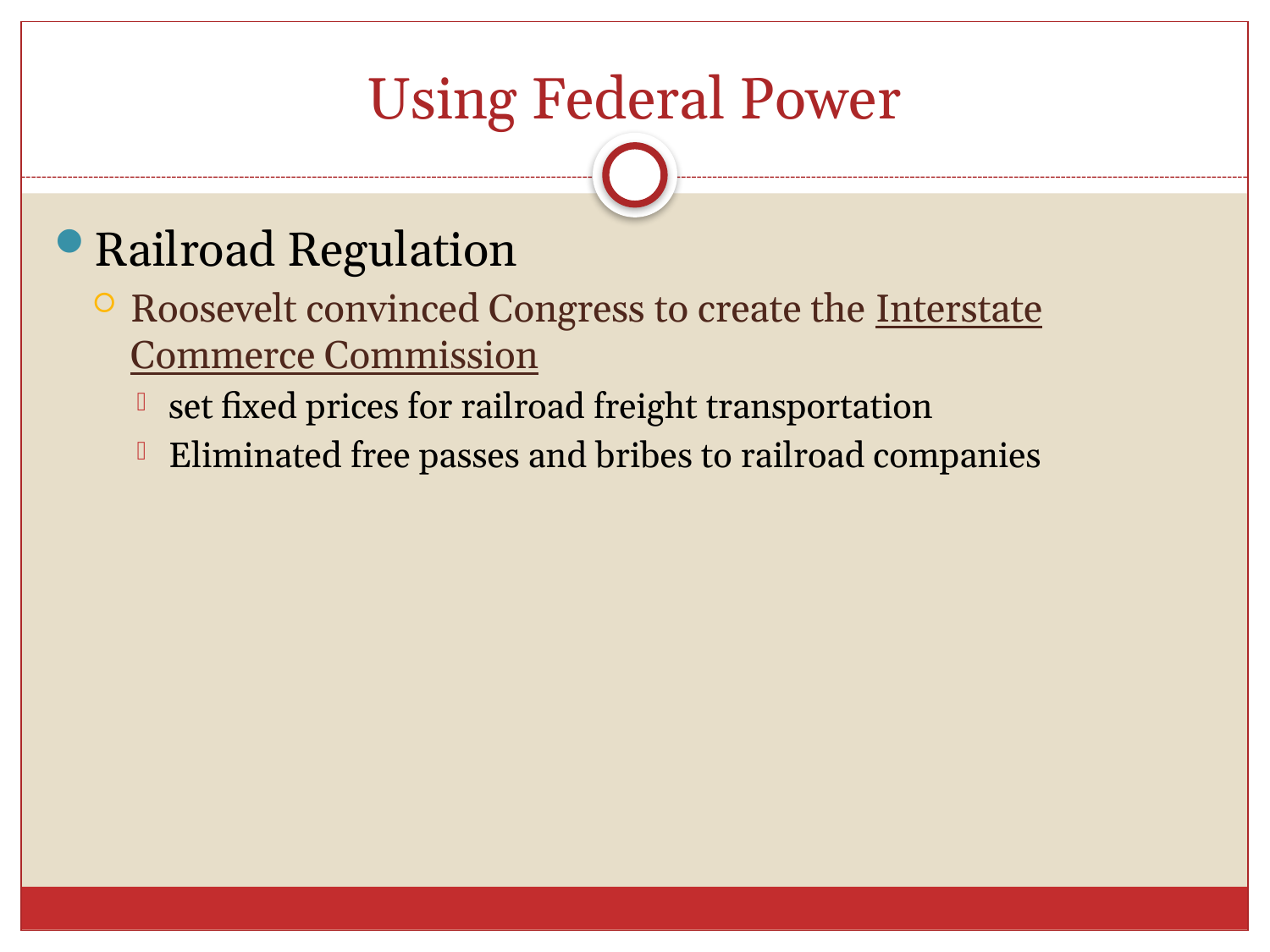

# Using Federal Power
Railroad Regulation
Roosevelt convinced Congress to create the Interstate Commerce Commission
set fixed prices for railroad freight transportation
Eliminated free passes and bribes to railroad companies